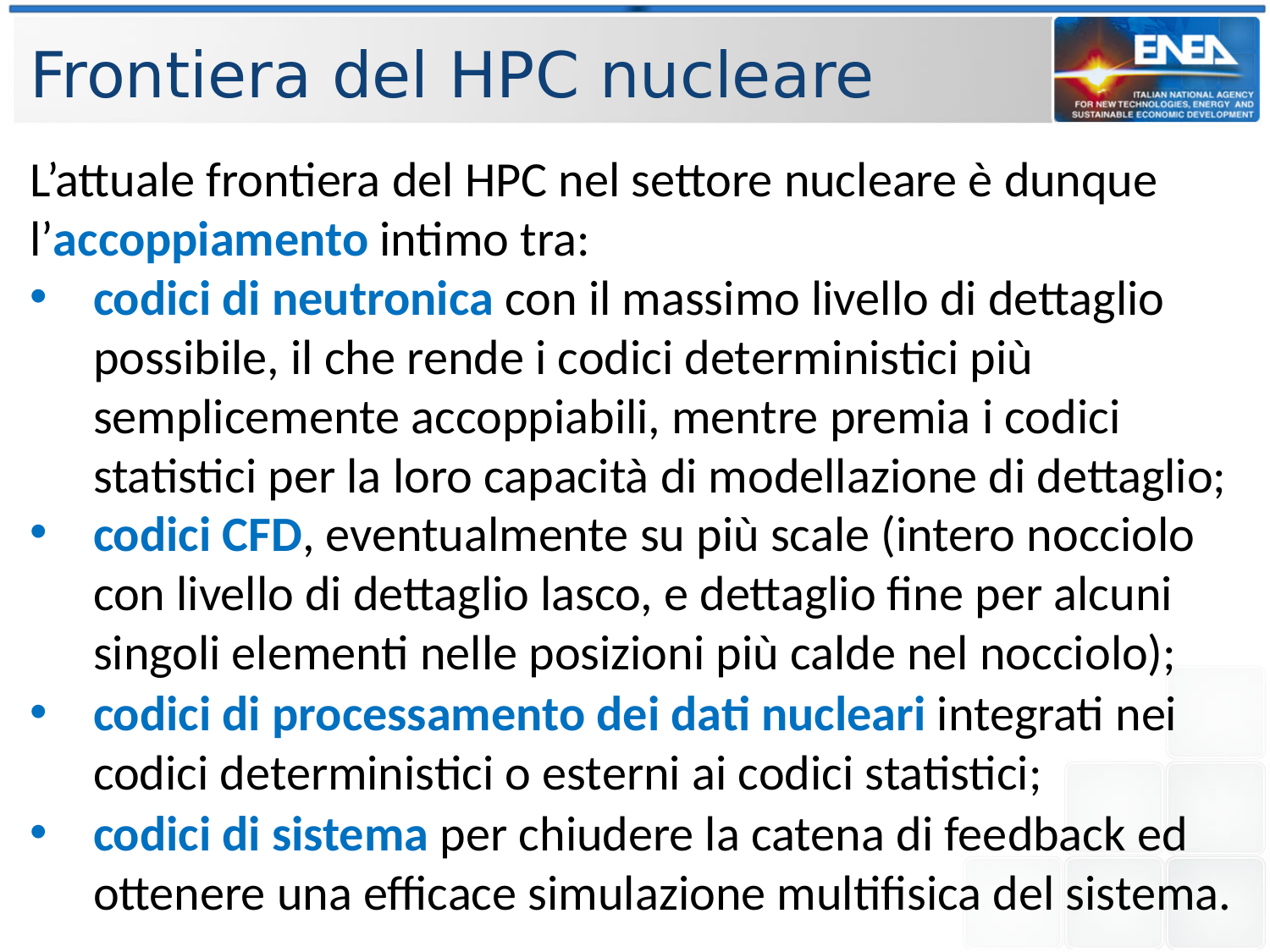

Frontiera del HPC nucleare
L’attuale frontiera del HPC nel settore nucleare è dunque l’accoppiamento intimo tra:
codici di neutronica con il massimo livello di dettaglio possibile, il che rende i codici deterministici più semplicemente accoppiabili, mentre premia i codici statistici per la loro capacità di modellazione di dettaglio;
codici CFD, eventualmente su più scale (intero nocciolo con livello di dettaglio lasco, e dettaglio fine per alcuni singoli elementi nelle posizioni più calde nel nocciolo);
codici di processamento dei dati nucleari integrati nei codici deterministici o esterni ai codici statistici;
codici di sistema per chiudere la catena di feedback ed ottenere una efficace simulazione multifisica del sistema.